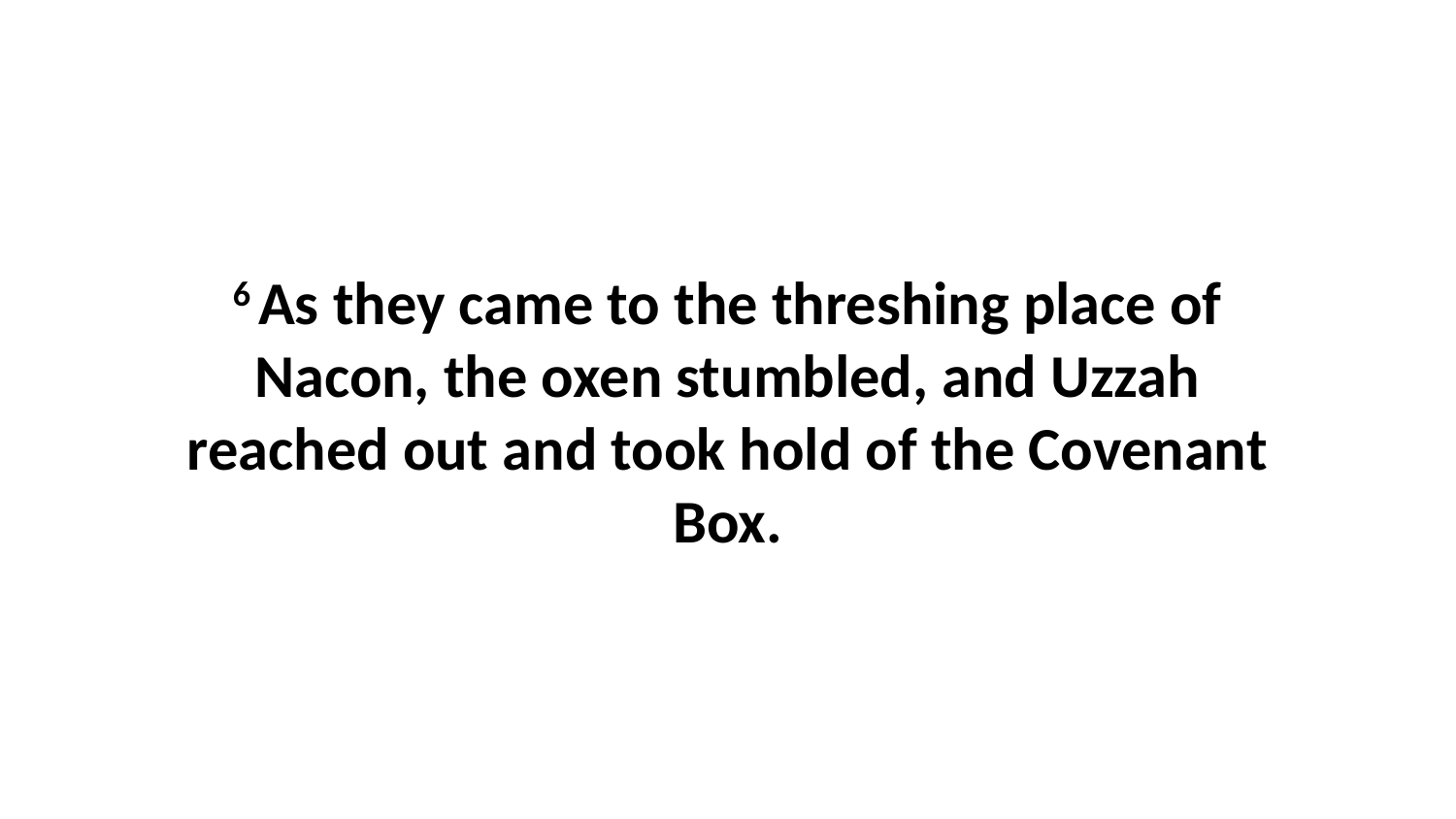

6 As they came to the threshing place of Nacon, the oxen stumbled, and Uzzah reached out and took hold of the Covenant Box.